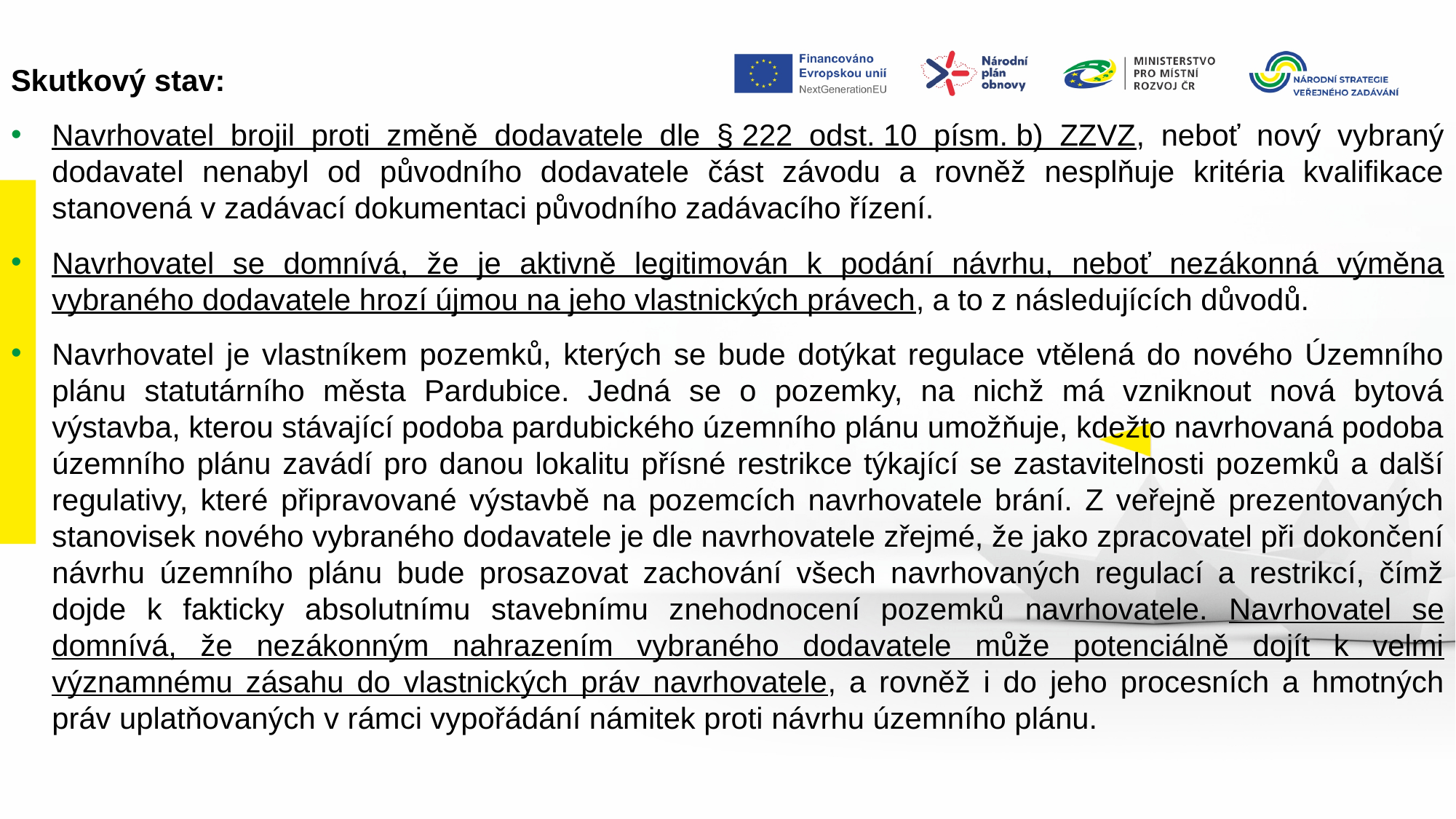

Skutkový stav:
Navrhovatel brojil proti změně dodavatele dle § 222 odst. 10 písm. b) ZZVZ, neboť nový vybraný dodavatel nenabyl od původního dodavatele část závodu a rovněž nesplňuje kritéria kvalifikace stanovená v zadávací dokumentaci původního zadávacího řízení.
Navrhovatel se domnívá, že je aktivně legitimován k podání návrhu, neboť nezákonná výměna vybraného dodavatele hrozí újmou na jeho vlastnických právech, a to z následujících důvodů.
Navrhovatel je vlastníkem pozemků, kterých se bude dotýkat regulace vtělená do nového Územního plánu statutárního města Pardubice. Jedná se o pozemky, na nichž má vzniknout nová bytová výstavba, kterou stávající podoba pardubického územního plánu umožňuje, kdežto navrhovaná podoba územního plánu zavádí pro danou lokalitu přísné restrikce týkající se zastavitelnosti pozemků a další regulativy, které připravované výstavbě na pozemcích navrhovatele brání. Z veřejně prezentovaných stanovisek nového vybraného dodavatele je dle navrhovatele zřejmé, že jako zpracovatel při dokončení návrhu územního plánu bude prosazovat zachování všech navrhovaných regulací a restrikcí, čímž dojde k fakticky absolutnímu stavebnímu znehodnocení pozemků navrhovatele. Navrhovatel se domnívá, že nezákonným nahrazením vybraného dodavatele může potenciálně dojít k velmi významnému zásahu do vlastnických práv navrhovatele, a rovněž i do jeho procesních a hmotných práv uplatňovaných v rámci vypořádání námitek proti návrhu územního plánu.